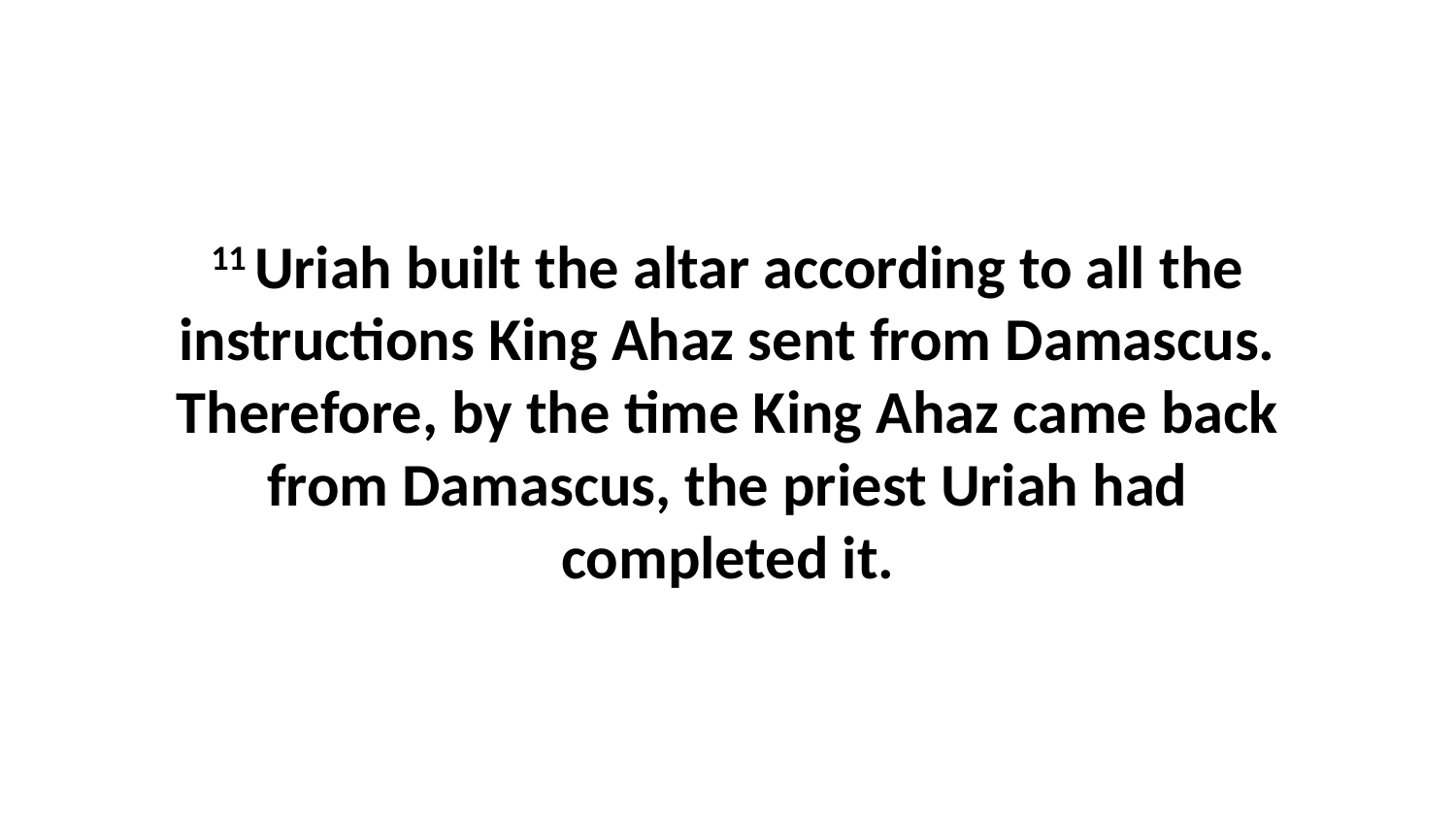

11 Uriah built the altar according to all the instructions King Ahaz sent from Damascus. Therefore, by the time King Ahaz came back from Damascus, the priest Uriah had completed it.